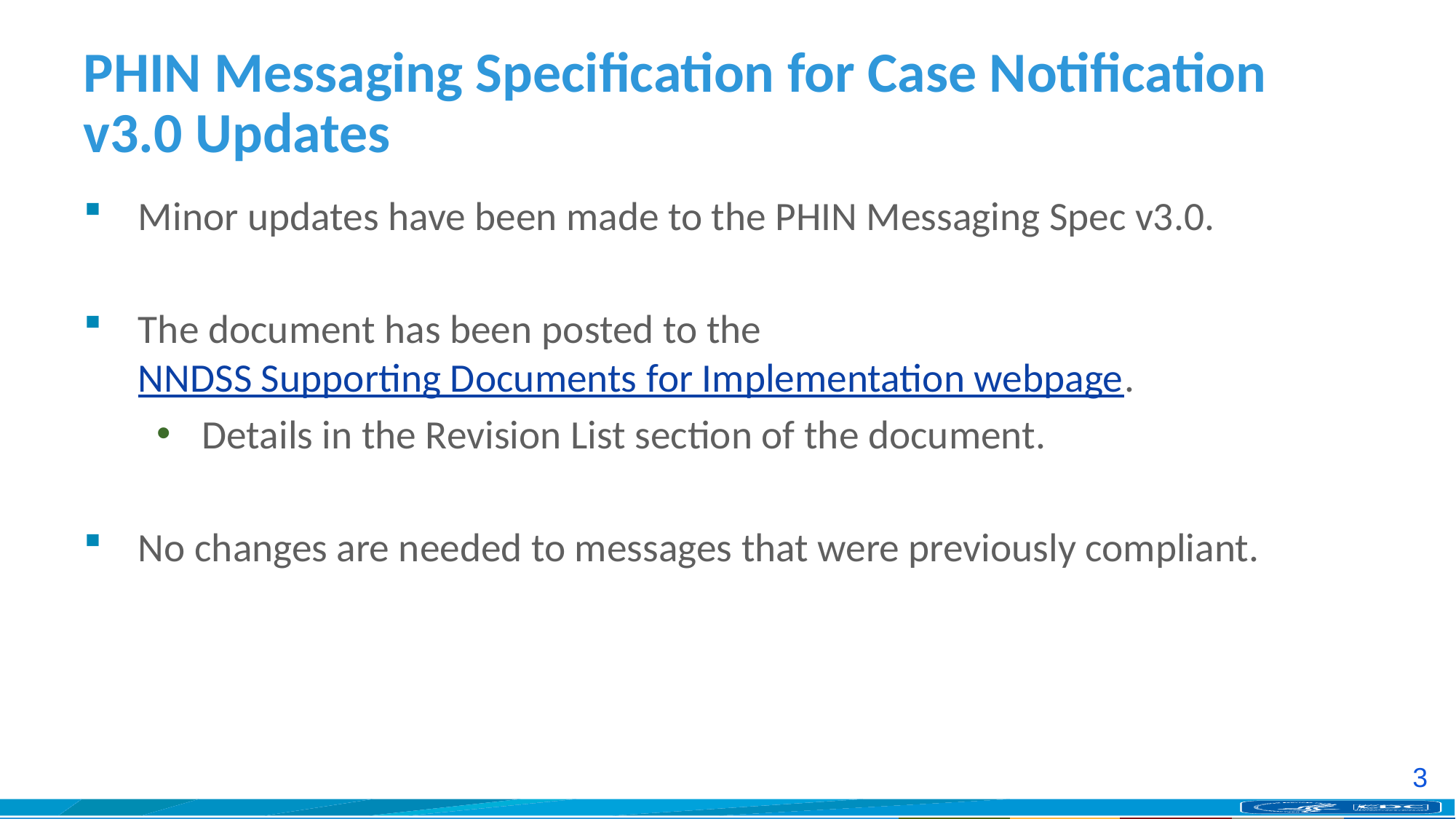

# PHIN Messaging Specification for Case Notification v3.0 Updates
Minor updates have been made to the PHIN Messaging Spec v3.0.

The document has been posted to the NNDSS Supporting Documents for Implementation webpage.
Details in the Revision List section of the document.

No changes are needed to messages that were previously compliant.